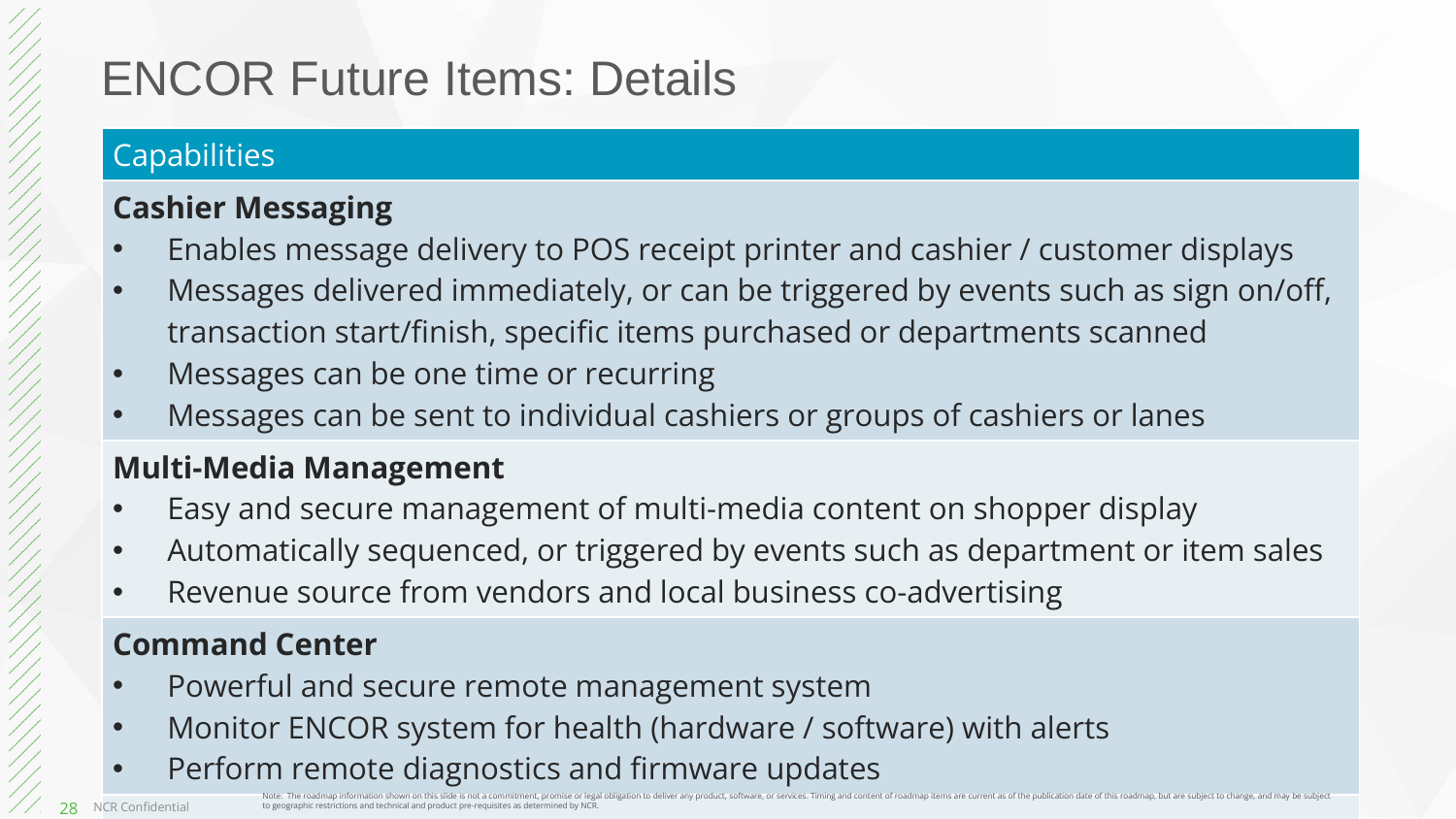

# ENCOR Future Items: Details
| Capabilities |
| --- |
| Cashier Messaging Enables message delivery to POS receipt printer and cashier / customer displays Messages delivered immediately, or can be triggered by events such as sign on/off, transaction start/finish, specific items purchased or departments scanned Messages can be one time or recurring Messages can be sent to individual cashiers or groups of cashiers or lanes |
| Multi-Media Management Easy and secure management of multi-media content on shopper display Automatically sequenced, or triggered by events such as department or item sales Revenue source from vendors and local business co-advertising |
| Command Center Powerful and secure remote management system Monitor ENCOR system for health (hardware / software) with alerts Perform remote diagnostics and firmware updates |
|  |
Note:  The roadmap information shown on this slide is not a commitment, promise or legal obligation to deliver any product, software, or services. Timing and content of roadmap items are current as of the publication date of this roadmap, but are subject to change, and may be subject to geographic restrictions and technical and product pre-requisites as determined by NCR.
NCR Confidential
28